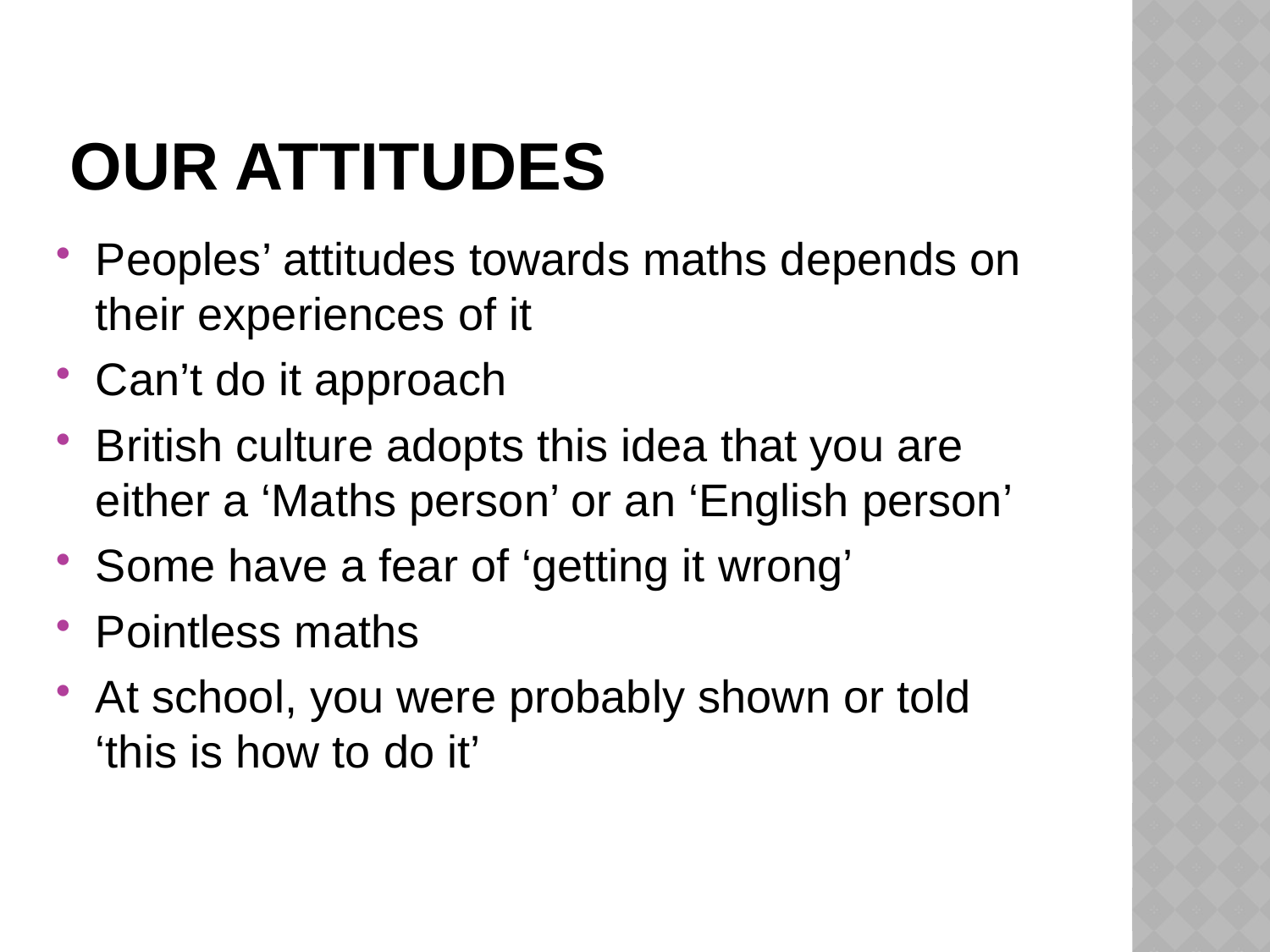

# Our attitudes
Peoples’ attitudes towards maths depends on their experiences of it
Can’t do it approach
British culture adopts this idea that you are either a ‘Maths person’ or an ‘English person’
Some have a fear of ‘getting it wrong’
Pointless maths
At school, you were probably shown or told ‘this is how to do it’